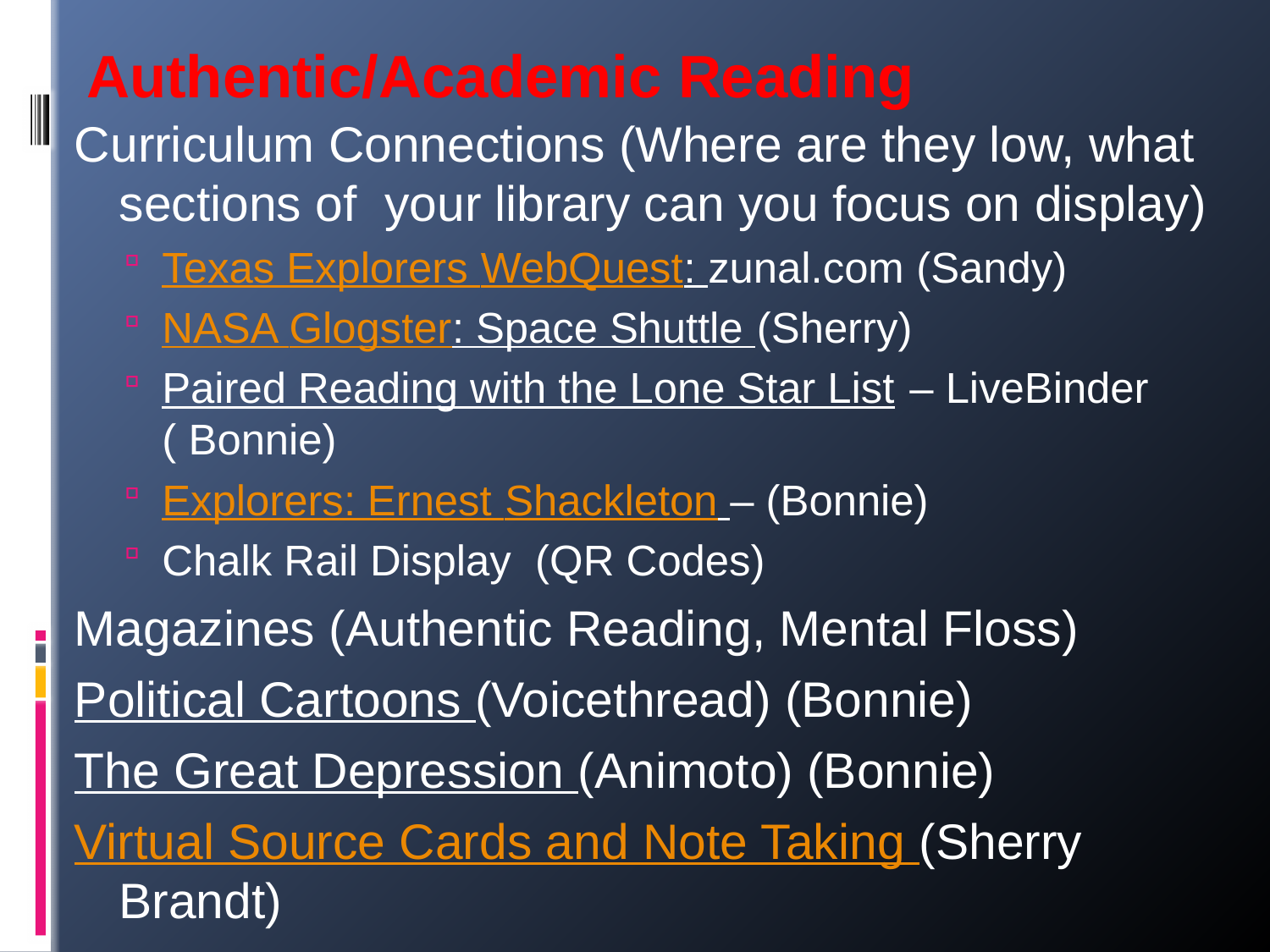

Authentic/Academic Reading

Curriculum Connections (Where are they low, what sections of  your library can you focus on display)
Texas Explorers WebQuest: zunal.com (Sandy)
NASA Glogster: Space Shuttle (Sherry)
Paired Reading with the Lone Star List – LiveBinder ( Bonnie)
Explorers: Ernest Shackleton – (Bonnie)
Chalk Rail Display  (QR Codes)
Magazines (Authentic Reading, Mental Floss)
Political Cartoons (Voicethread) (Bonnie)
The Great Depression (Animoto) (Bonnie)
Virtual Source Cards and Note Taking (Sherry Brandt)